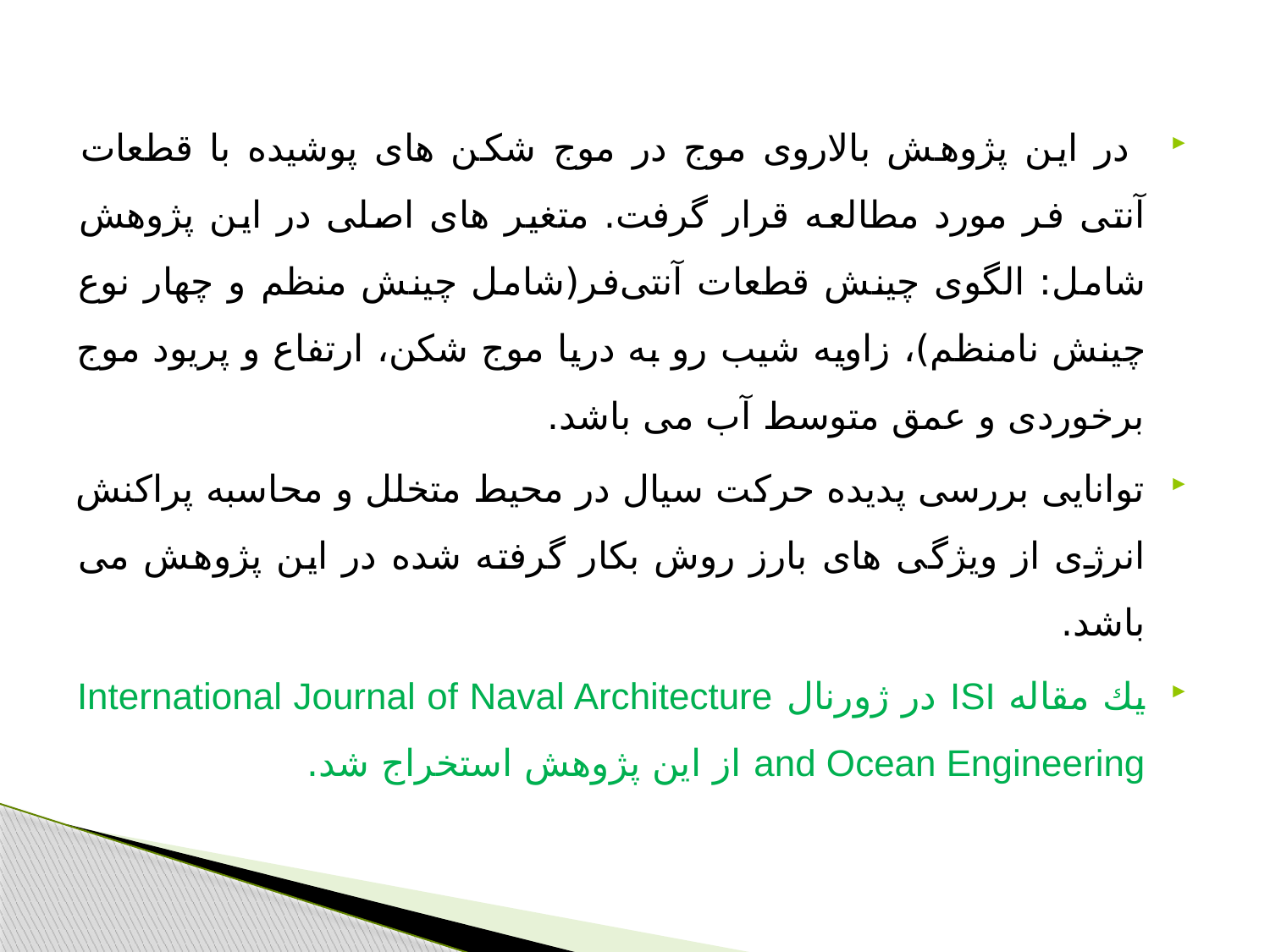

در این پژوهش بالاروی موج در موج شکن های پوشیده با قطعات آنتی فر مورد مطالعه قرار گرفت. متغیر های اصلی در این پژوهش شامل: الگوی چینش قطعات آنتی‌فر(شامل چینش منظم و چهار نوع چینش نامنظم)، زاویه شیب رو به دریا موج شکن، ارتفاع و پریود موج برخوردی و عمق متوسط آب می باشد.
توانایی بررسی پدیده حرکت سیال در محیط متخلل و محاسبه پراکنش انرژی از ویژگی های بارز روش بکار گرفته شده در این پژوهش می باشد.
يك مقاله ISI در ژورنال International Journal of Naval Architecture and Ocean Engineering از این پژوهش استخراج شد.